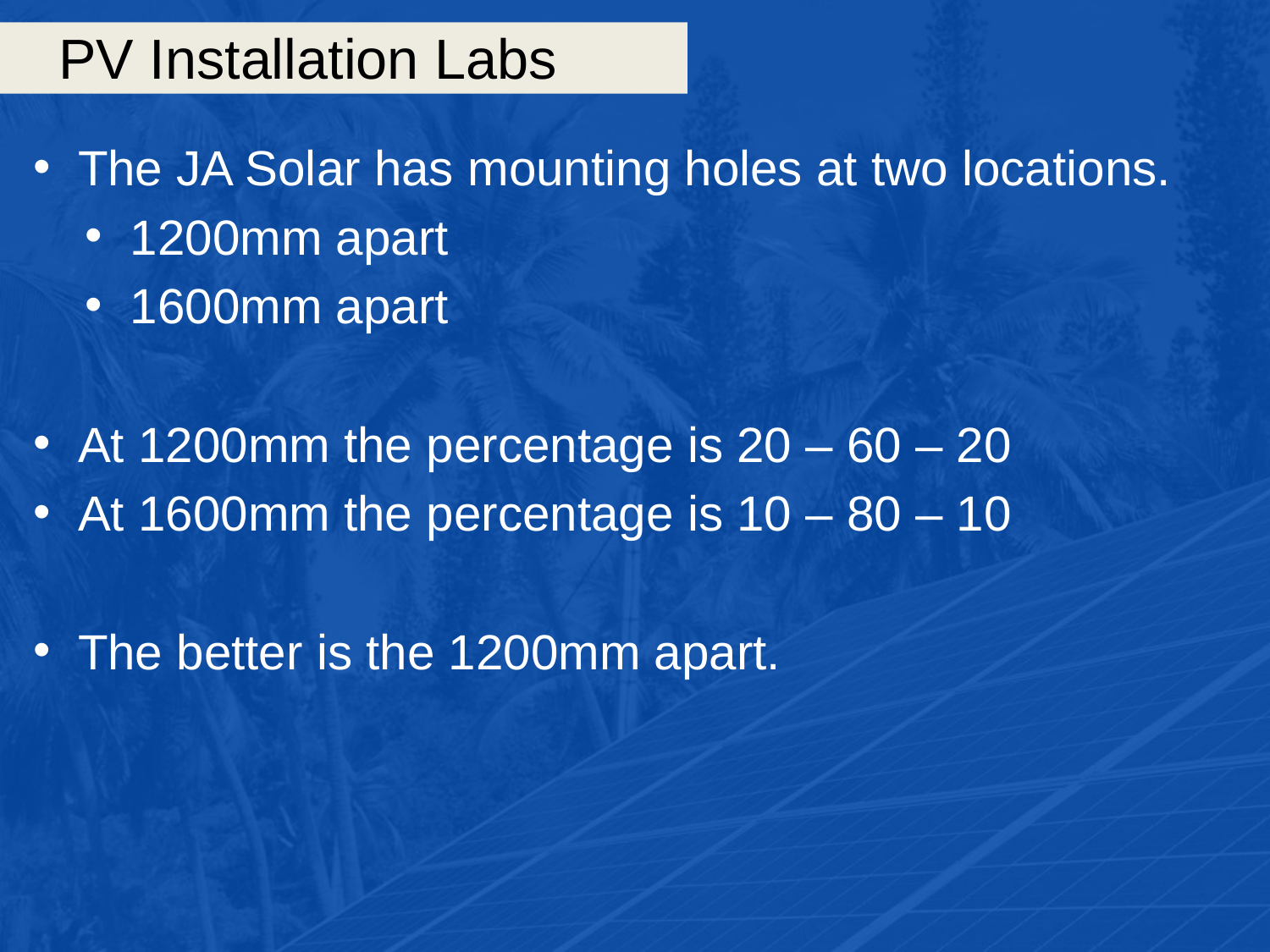

# PV Installation Labs
The JA Solar has mounting holes at two locations.
1200mm apart
1600mm apart

At 1200mm the percentage is 20 – 60 – 20
At 1600mm the percentage is 10 – 80 – 10

The better is the 1200mm apart.